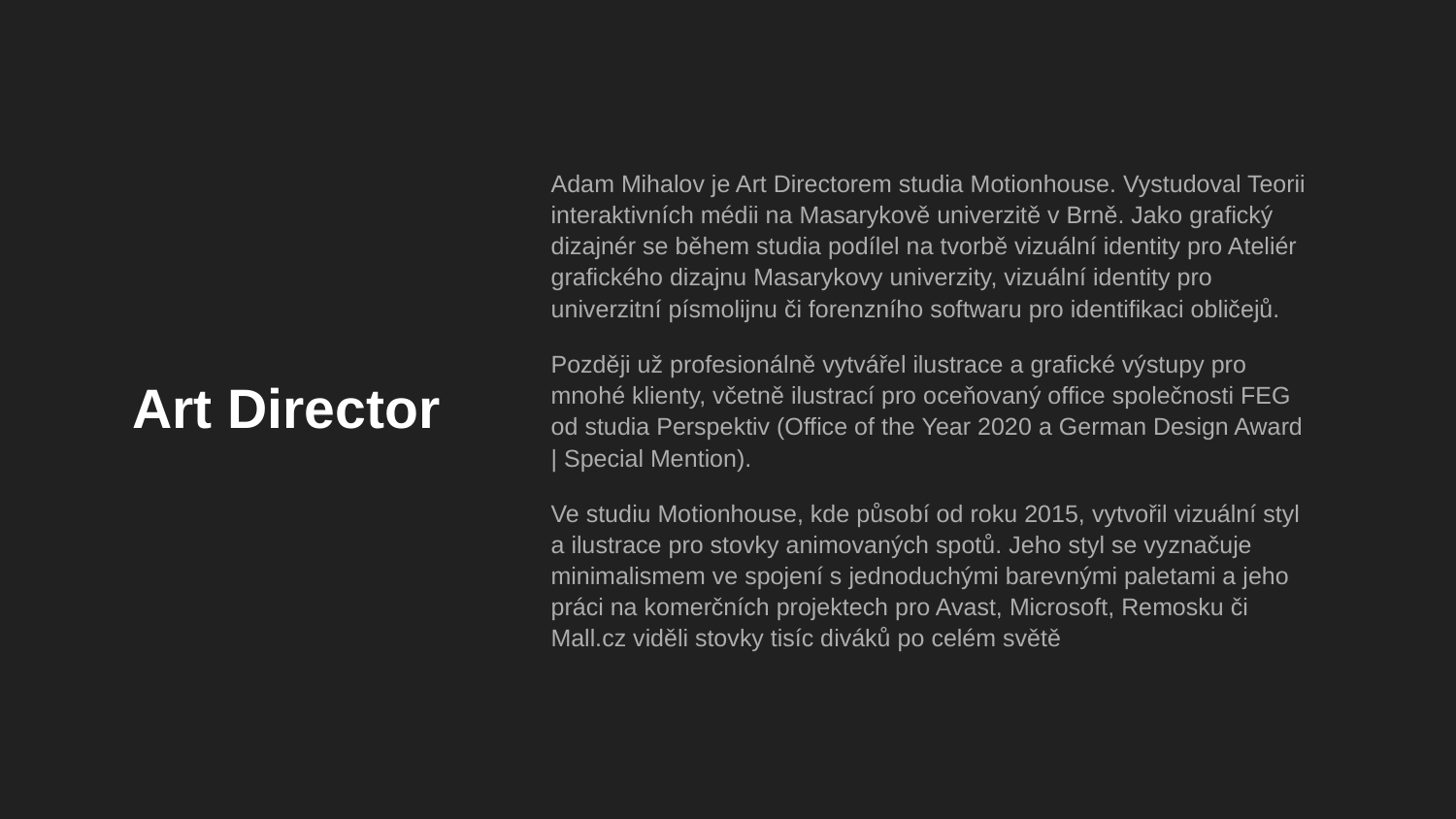

Adam Mihalov je Art Directorem studia Motionhouse. Vystudoval Teorii interaktivních médii na Masarykově univerzitě v Brně. Jako grafický dizajnér se během studia podílel na tvorbě vizuální identity pro Ateliér grafického dizajnu Masarykovy univerzity, vizuální identity pro univerzitní písmolijnu či forenzního softwaru pro identifikaci obličejů.
Později už profesionálně vytvářel ilustrace a grafické výstupy pro mnohé klienty, včetně ilustrací pro oceňovaný office společnosti FEG od studia Perspektiv (Office of the Year 2020 a German Design Award | Special Mention).
Ve studiu Motionhouse, kde působí od roku 2015, vytvořil vizuální styl a ilustrace pro stovky animovaných spotů. Jeho styl se vyznačuje minimalismem ve spojení s jednoduchými barevnými paletami a jeho práci na komerčních projektech pro Avast, Microsoft, Remosku či Mall.cz viděli stovky tisíc diváků po celém světě
# Art Director